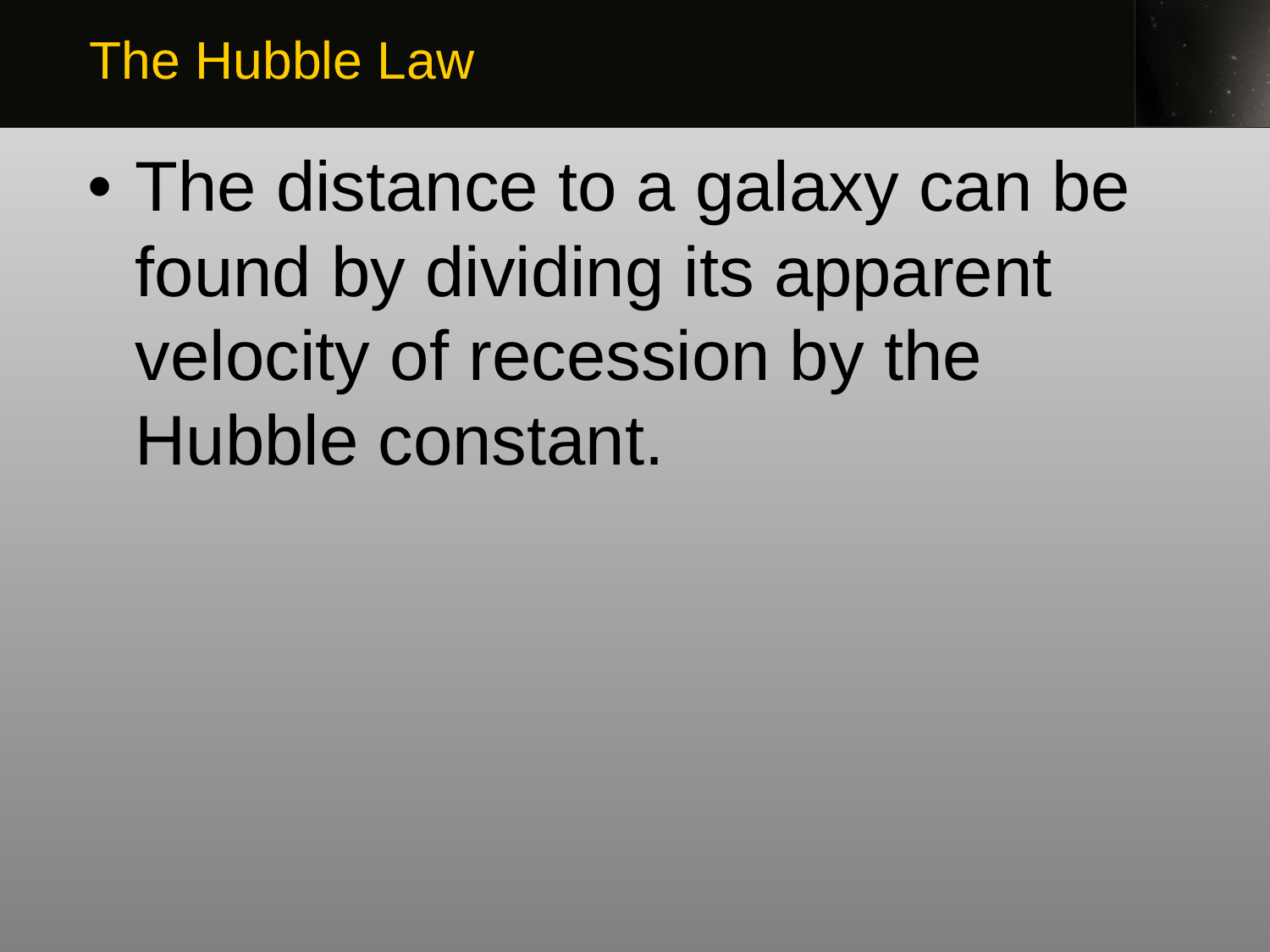

The Hubble Law
The distance to a galaxy can be found by dividing its apparent velocity of recession by the Hubble constant.